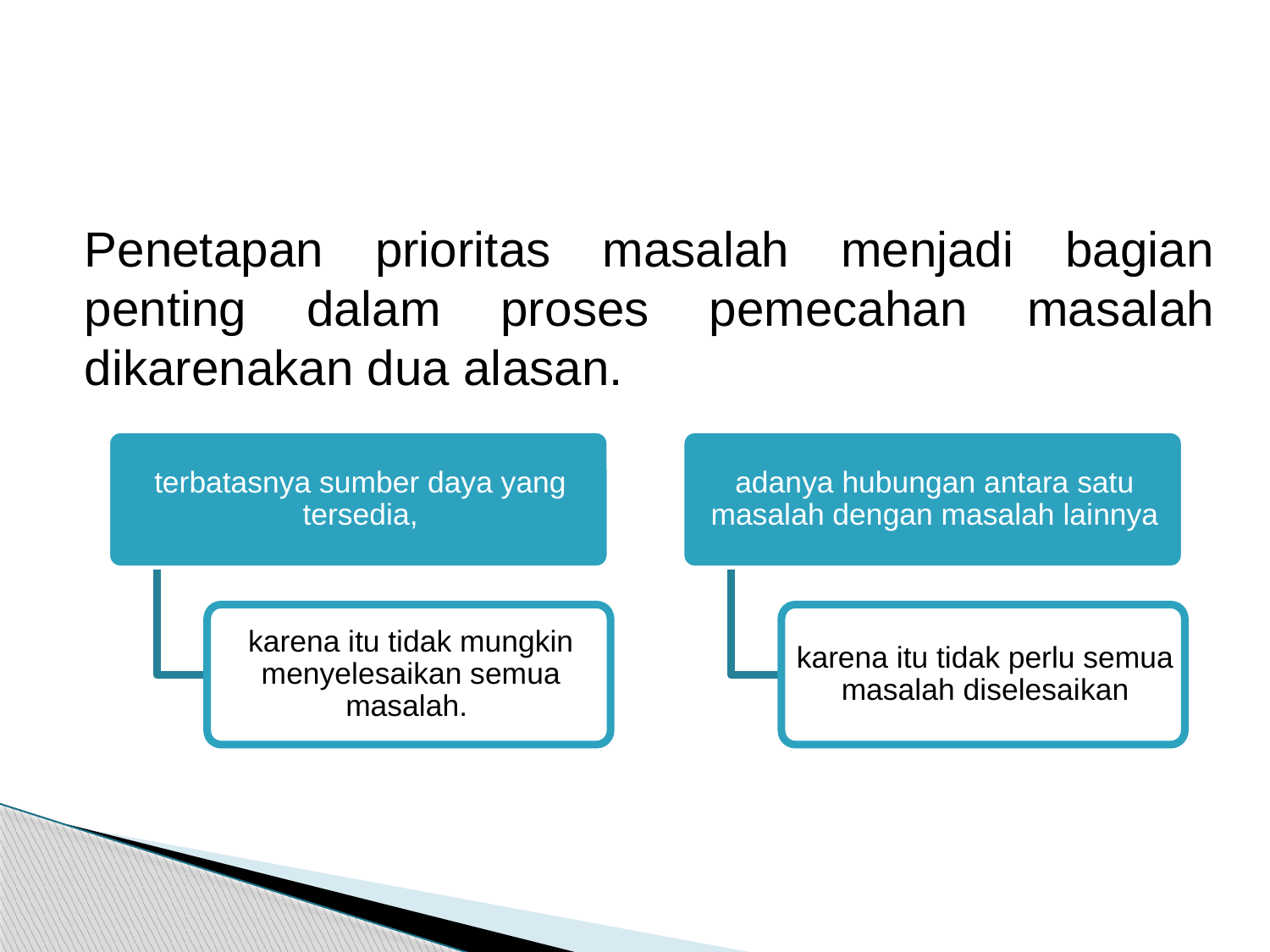

Penetapan prioritas masalah menjadi bagian penting dalam proses pemecahan masalah dikarenakan dua alasan.
terbatasnya sumber daya yang tersedia,
karena itu tidak mungkin menyelesaikan semua masalah.
adanya hubungan antara satu masalah dengan masalah lainnya
karena itu tidak perlu semua masalah diselesaikan